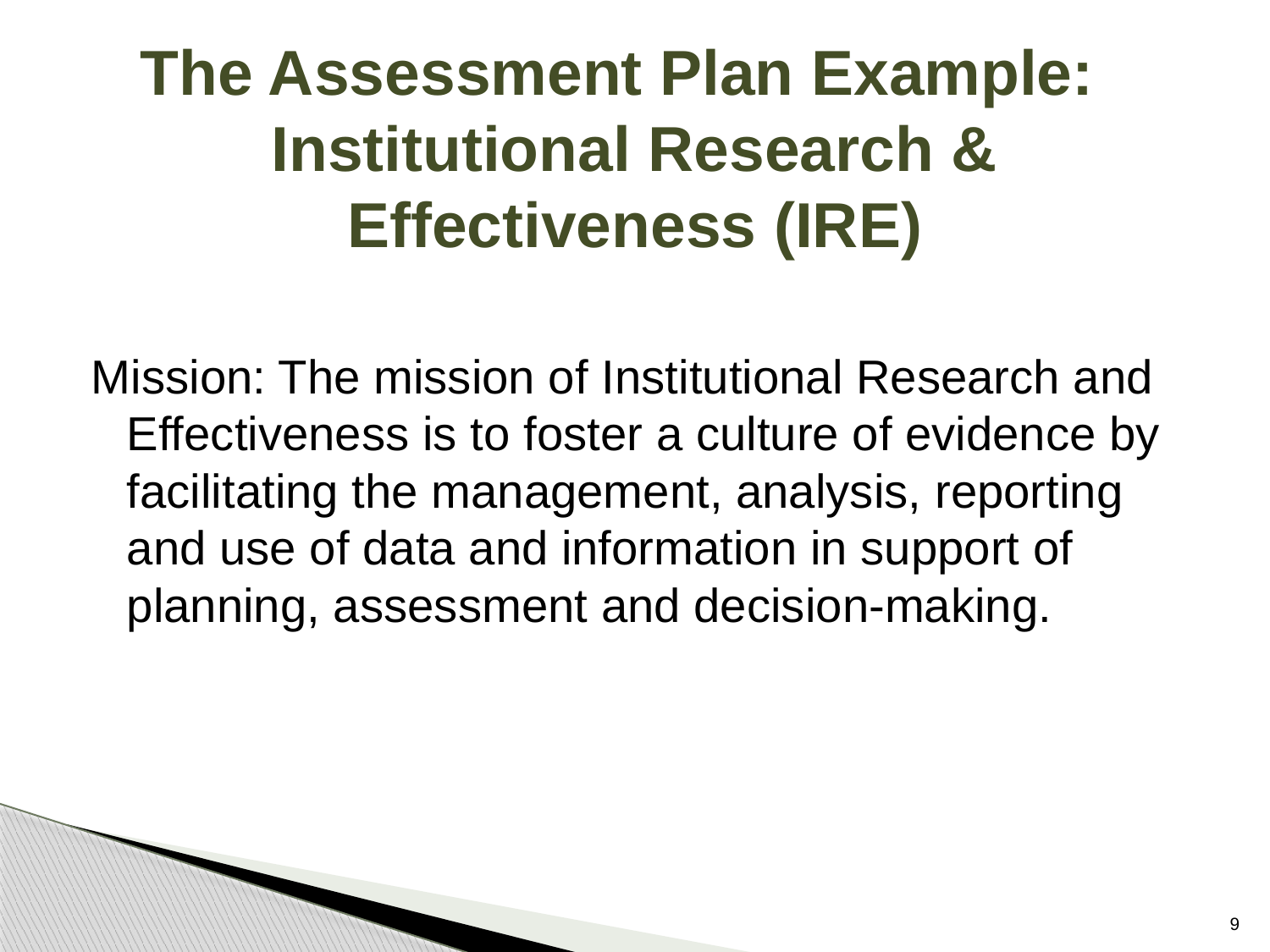

# The Assessment Plan Example: Institutional Research & Effectiveness (IRE)

Mission: The mission of Institutional Research and Effectiveness is to foster a culture of evidence by facilitating the management, analysis, reporting and use of data and information in support of planning, assessment and decision-making.
9